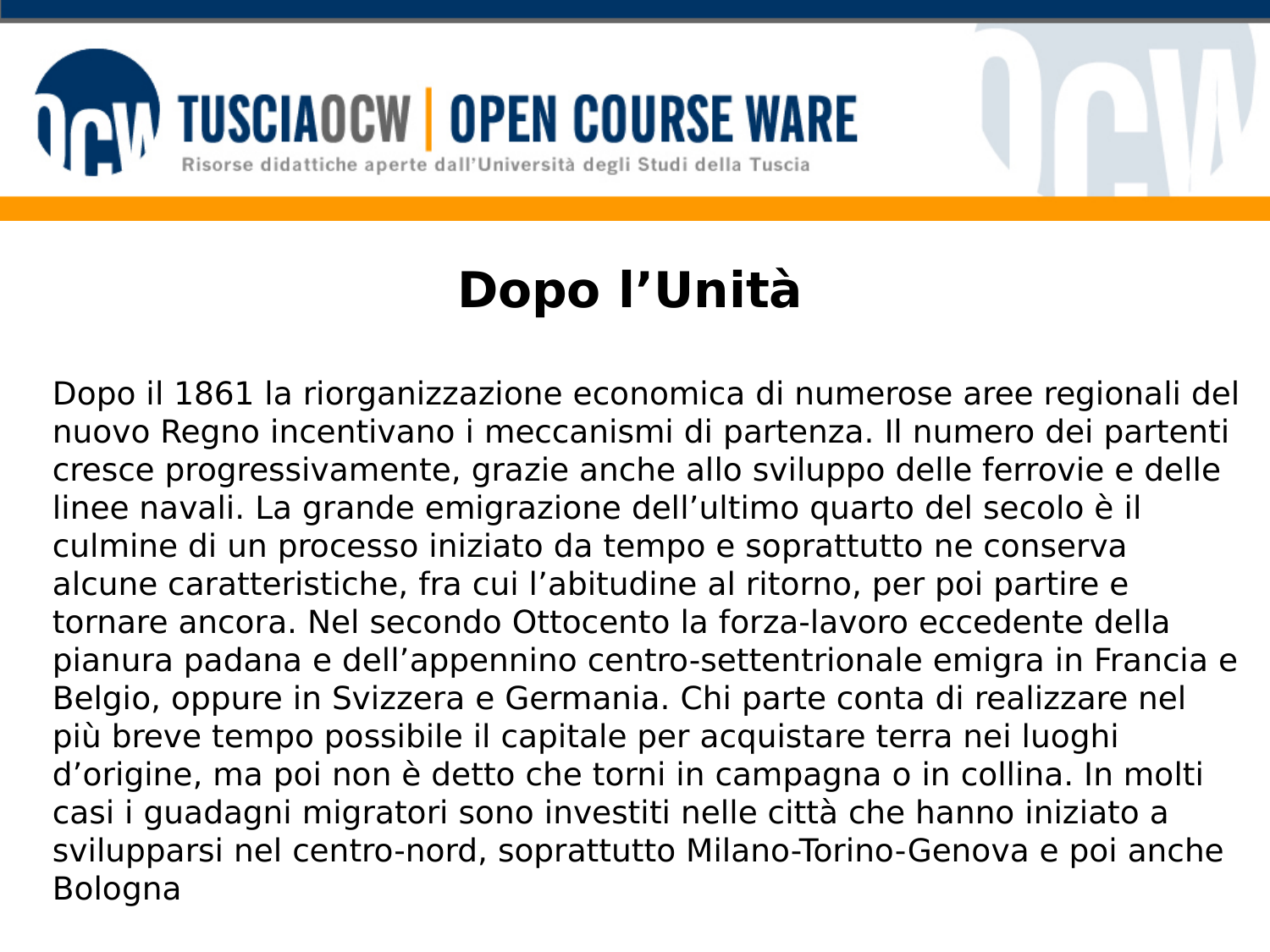

# Dopo l’Unità
Dopo il 1861 la riorganizzazione economica di numerose aree regionali del nuovo Regno incentivano i meccanismi di partenza. Il numero dei partenti cresce progressivamente, grazie anche allo sviluppo delle ferrovie e delle linee navali. La grande emigrazione dell’ultimo quarto del secolo è il culmine di un processo iniziato da tempo e soprattutto ne conserva alcune caratteristiche, fra cui l’abitudine al ritorno, per poi partire e tornare ancora. Nel secondo Ottocento la forza-lavoro eccedente della pianura padana e dell’appennino centro-settentrionale emigra in Francia e Belgio, oppure in Svizzera e Germania. Chi parte conta di realizzare nel più breve tempo possibile il capitale per acquistare terra nei luoghi d’origine, ma poi non è detto che torni in campagna o in collina. In molti casi i guadagni migratori sono investiti nelle città che hanno iniziato a svilupparsi nel centro-nord, soprattutto Milano-Torino-Genova e poi anche Bologna